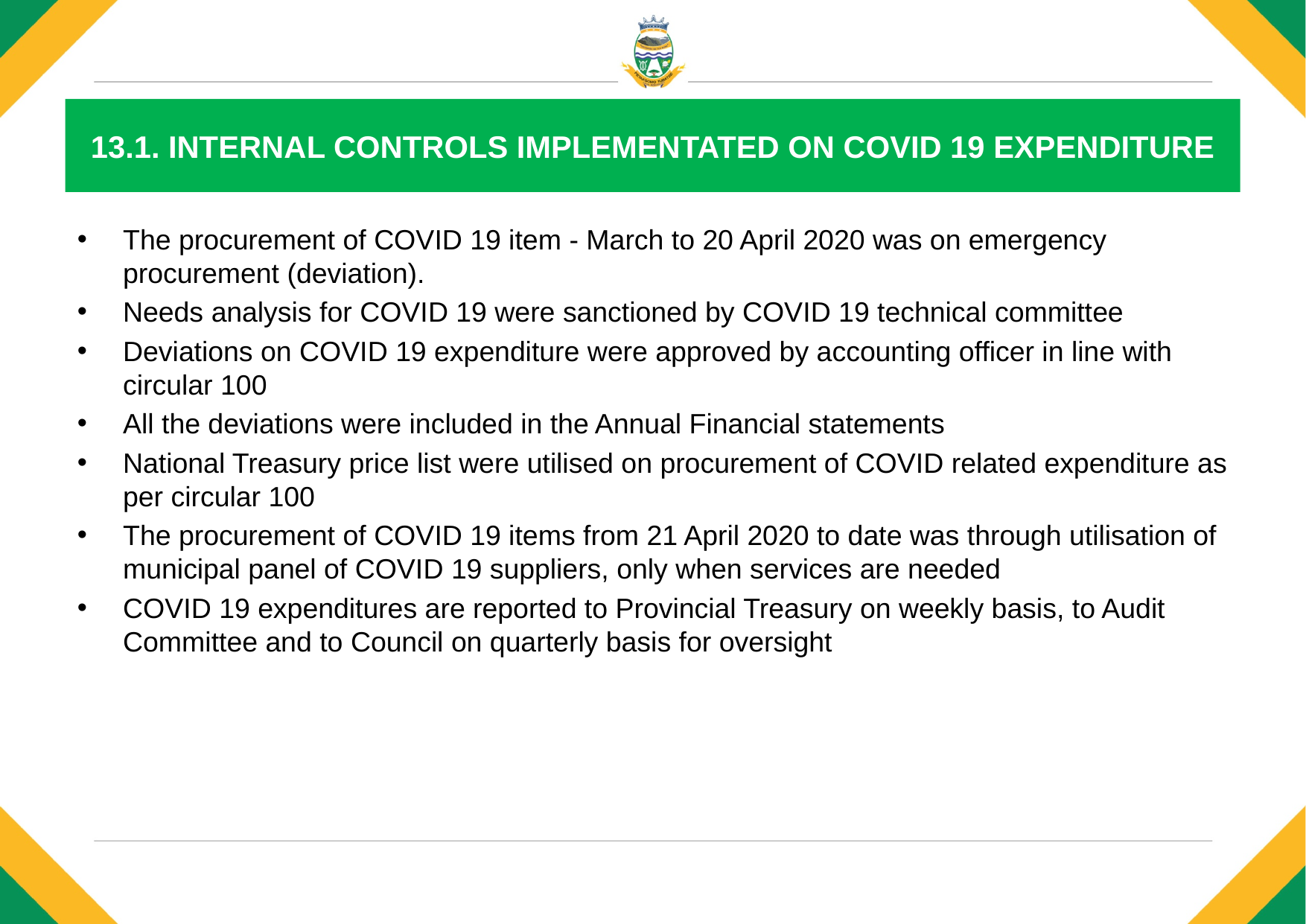

# 13.1. INTERNAL CONTROLS IMPLEMENTATED ON COVID 19 EXPENDITURE
The procurement of COVID 19 item - March to 20 April 2020 was on emergency procurement (deviation).
Needs analysis for COVID 19 were sanctioned by COVID 19 technical committee
Deviations on COVID 19 expenditure were approved by accounting officer in line with circular 100
All the deviations were included in the Annual Financial statements
National Treasury price list were utilised on procurement of COVID related expenditure as per circular 100
The procurement of COVID 19 items from 21 April 2020 to date was through utilisation of municipal panel of COVID 19 suppliers, only when services are needed
COVID 19 expenditures are reported to Provincial Treasury on weekly basis, to Audit Committee and to Council on quarterly basis for oversight